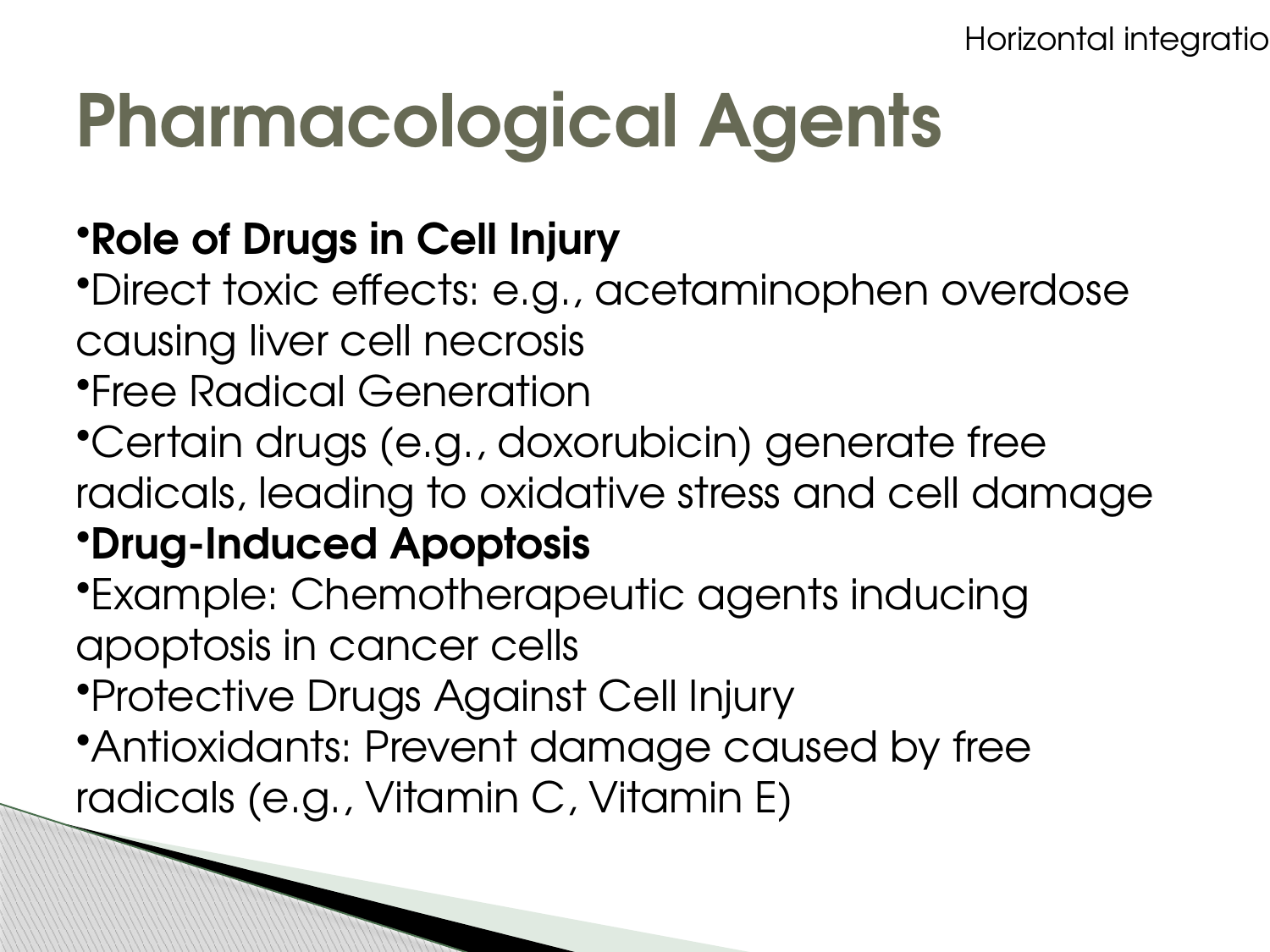

Horizontal integration
# Pharmacological Agents
Role of Drugs in Cell Injury
Direct toxic effects: e.g., acetaminophen overdose causing liver cell necrosis
Free Radical Generation
Certain drugs (e.g., doxorubicin) generate free radicals, leading to oxidative stress and cell damage
Drug-Induced Apoptosis
Example: Chemotherapeutic agents inducing apoptosis in cancer cells
Protective Drugs Against Cell Injury
Antioxidants: Prevent damage caused by free radicals (e.g., Vitamin C, Vitamin E)